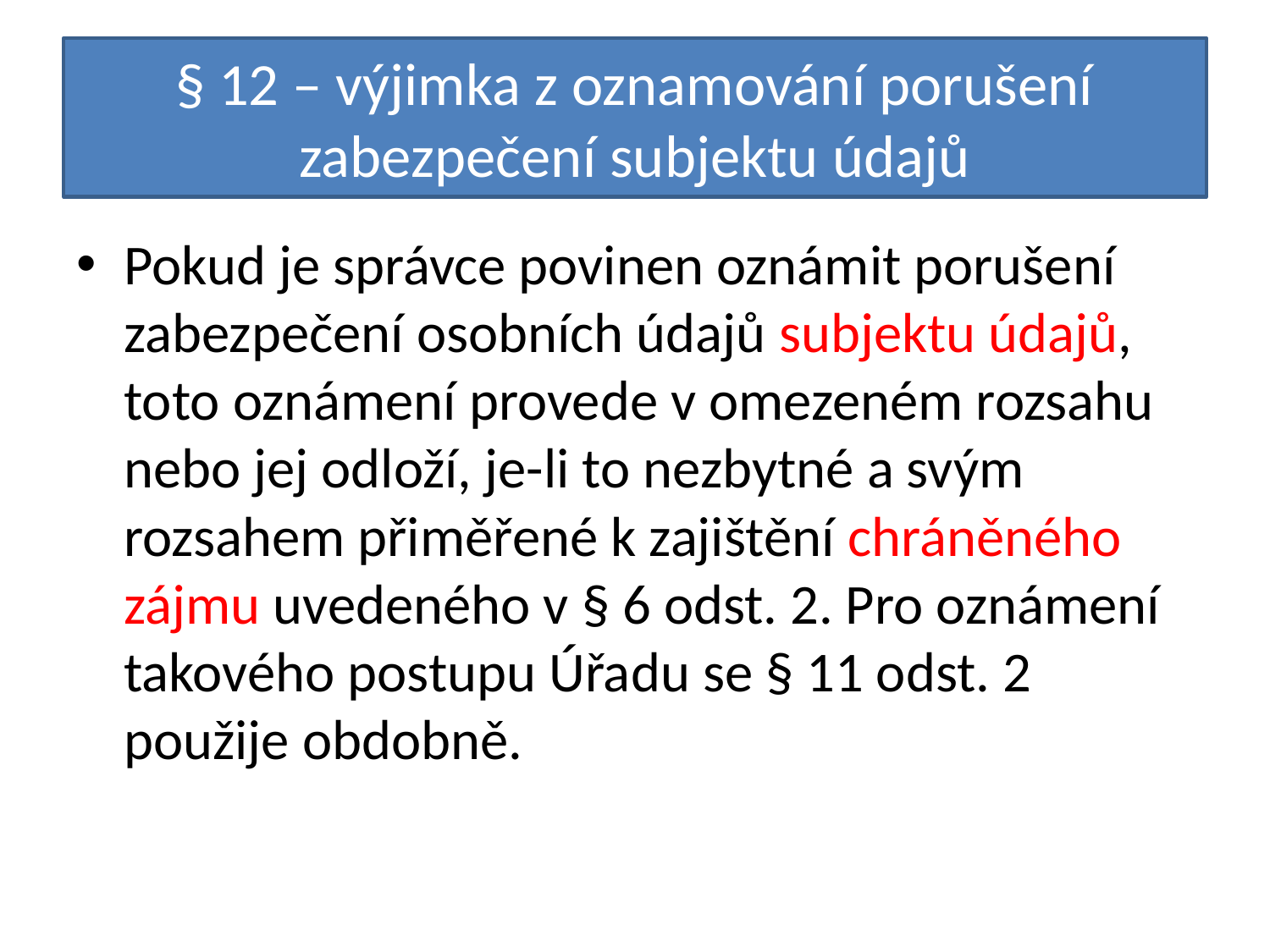

# § 12 – výjimka z oznamování porušení zabezpečení subjektu údajů
Pokud je správce povinen oznámit porušení zabezpečení osobních údajů subjektu údajů, toto oznámení provede v omezeném rozsahu nebo jej odloží, je-li to nezbytné a svým rozsahem přiměřené k zajištění chráněného zájmu uvedeného v § 6 odst. 2. Pro oznámení takového postupu Úřadu se § 11 odst. 2 použije obdobně.